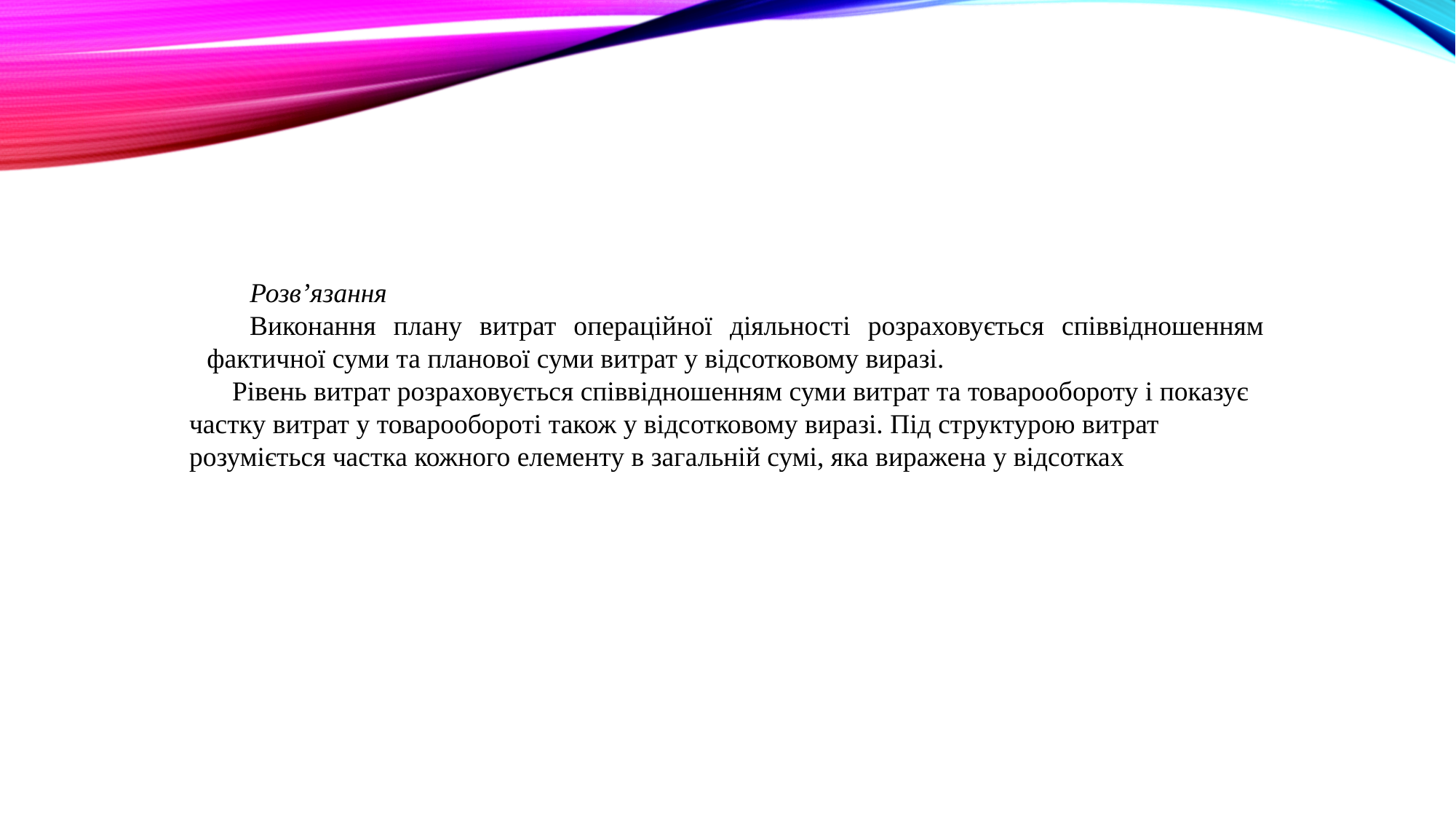

Розв’язання
Виконання плану витрат операційної діяльності розраховується співвідношенням фактичної суми та планової суми витрат у відсотковому виразі.
Рівень витрат розраховується співвідношенням суми витрат та товарообороту і показує частку витрат у товарообороті також у відсотковому виразі. Під структурою витрат розуміється частка кожного елементу в загальній сумі, яка виражена у відсотках